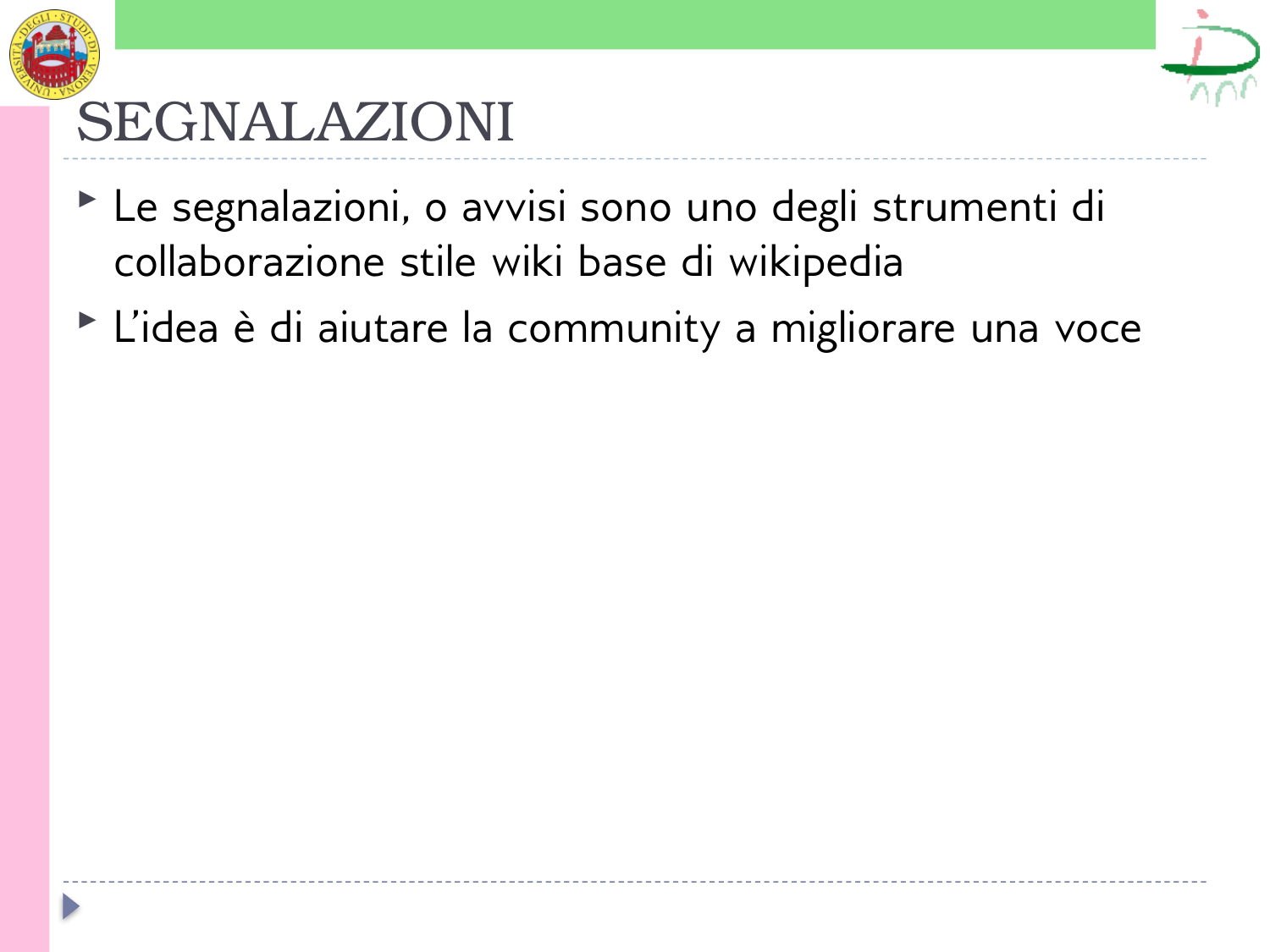

# SEGNALAZIONI
Le segnalazioni, o avvisi sono uno degli strumenti di collaborazione stile wiki base di wikipedia
L’idea è di aiutare la community a migliorare una voce